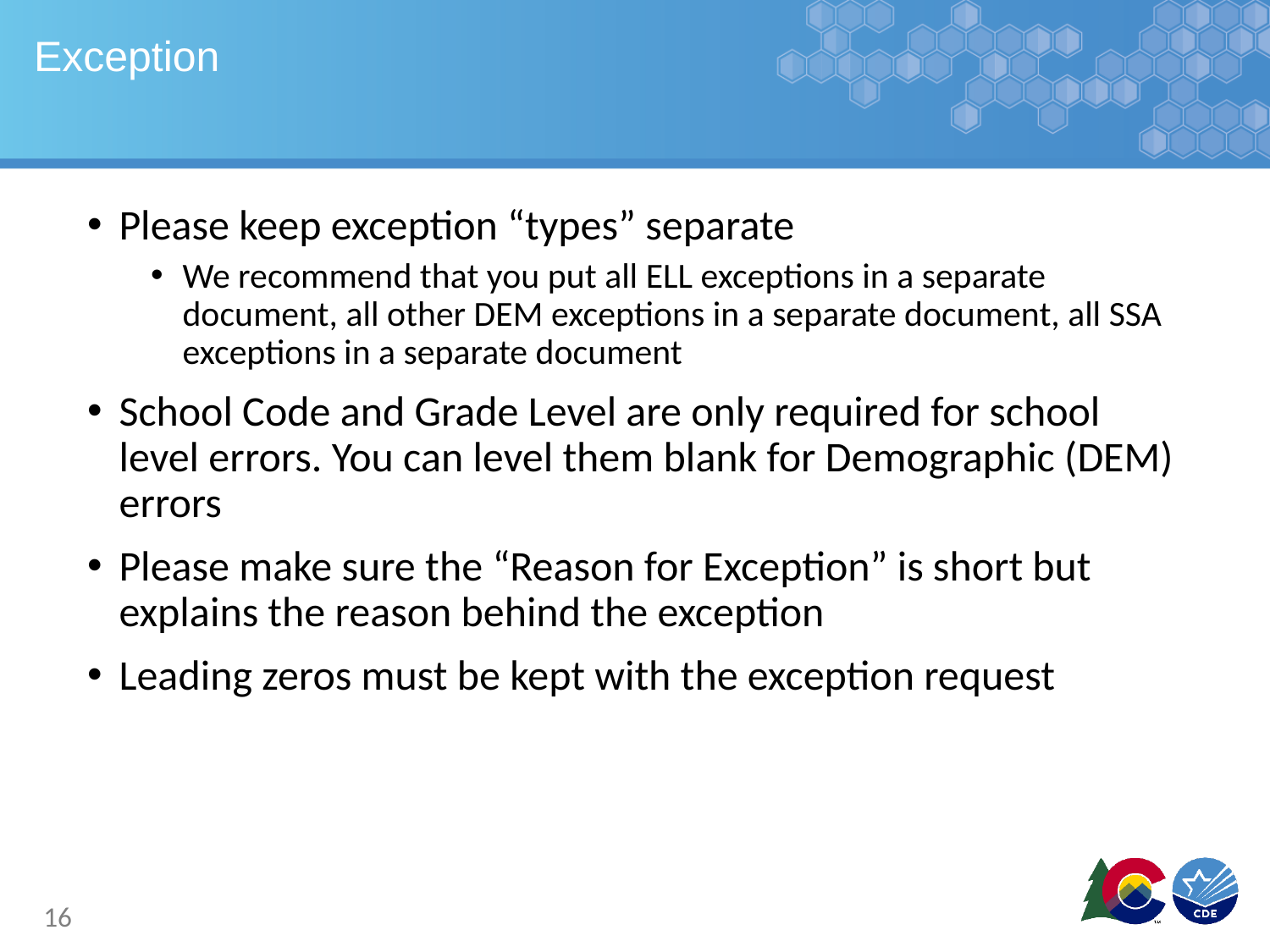

# Exception
Please keep exception “types” separate
We recommend that you put all ELL exceptions in a separate document, all other DEM exceptions in a separate document, all SSA exceptions in a separate document
School Code and Grade Level are only required for school level errors. You can level them blank for Demographic (DEM) errors
Please make sure the “Reason for Exception” is short but explains the reason behind the exception
Leading zeros must be kept with the exception request
16